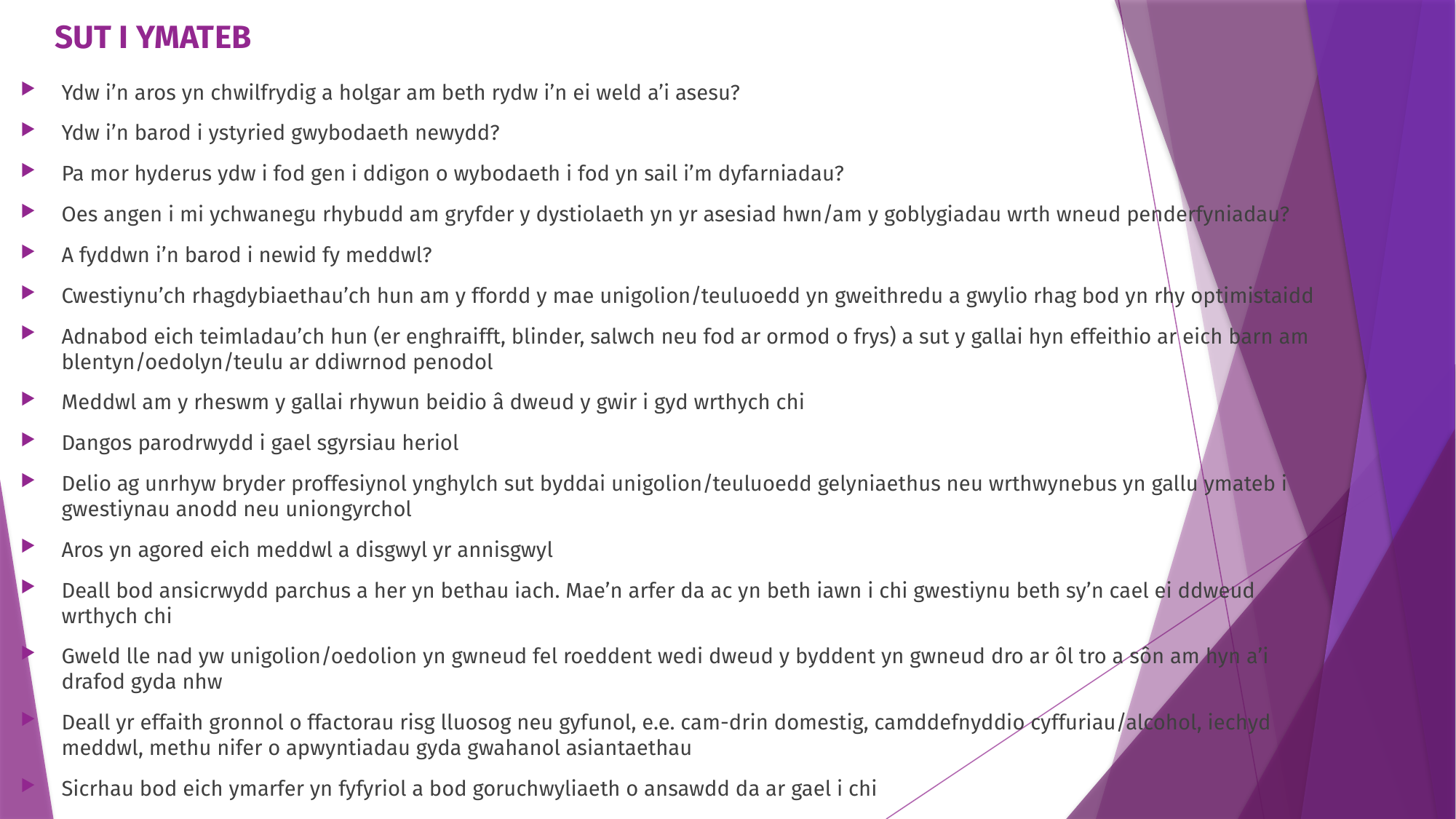

# SUT I YMATEB
Ydw i’n aros yn chwilfrydig a holgar am beth rydw i’n ei weld a’i asesu?
Ydw i’n barod i ystyried gwybodaeth newydd?
Pa mor hyderus ydw i fod gen i ddigon o wybodaeth i fod yn sail i’m dyfarniadau?
Oes angen i mi ychwanegu rhybudd am gryfder y dystiolaeth yn yr asesiad hwn/am y goblygiadau wrth wneud penderfyniadau?
A fyddwn i’n barod i newid fy meddwl?
Cwestiynu’ch rhagdybiaethau’ch hun am y ffordd y mae unigolion/teuluoedd yn gweithredu a gwylio rhag bod yn rhy optimistaidd
Adnabod eich teimladau’ch hun (er enghraifft, blinder, salwch neu fod ar ormod o frys) a sut y gallai hyn effeithio ar eich barn am blentyn/oedolyn/teulu ar ddiwrnod penodol
Meddwl am y rheswm y gallai rhywun beidio â dweud y gwir i gyd wrthych chi
Dangos parodrwydd i gael sgyrsiau heriol
Delio ag unrhyw bryder proffesiynol ynghylch sut byddai unigolion/teuluoedd gelyniaethus neu wrthwynebus yn gallu ymateb i gwestiynau anodd neu uniongyrchol
Aros yn agored eich meddwl a disgwyl yr annisgwyl
Deall bod ansicrwydd parchus a her yn bethau iach. Mae’n arfer da ac yn beth iawn i chi gwestiynu beth sy’n cael ei ddweud wrthych chi
Gweld lle nad yw unigolion/oedolion yn gwneud fel roeddent wedi dweud y byddent yn gwneud dro ar ôl tro a sôn am hyn a’i drafod gyda nhw
Deall yr effaith gronnol o ffactorau risg lluosog neu gyfunol, e.e. cam-drin domestig, camddefnyddio cyffuriau/alcohol, iechyd meddwl, methu nifer o apwyntiadau gyda gwahanol asiantaethau
Sicrhau bod eich ymarfer yn fyfyriol a bod goruchwyliaeth o ansawdd da ar gael i chi